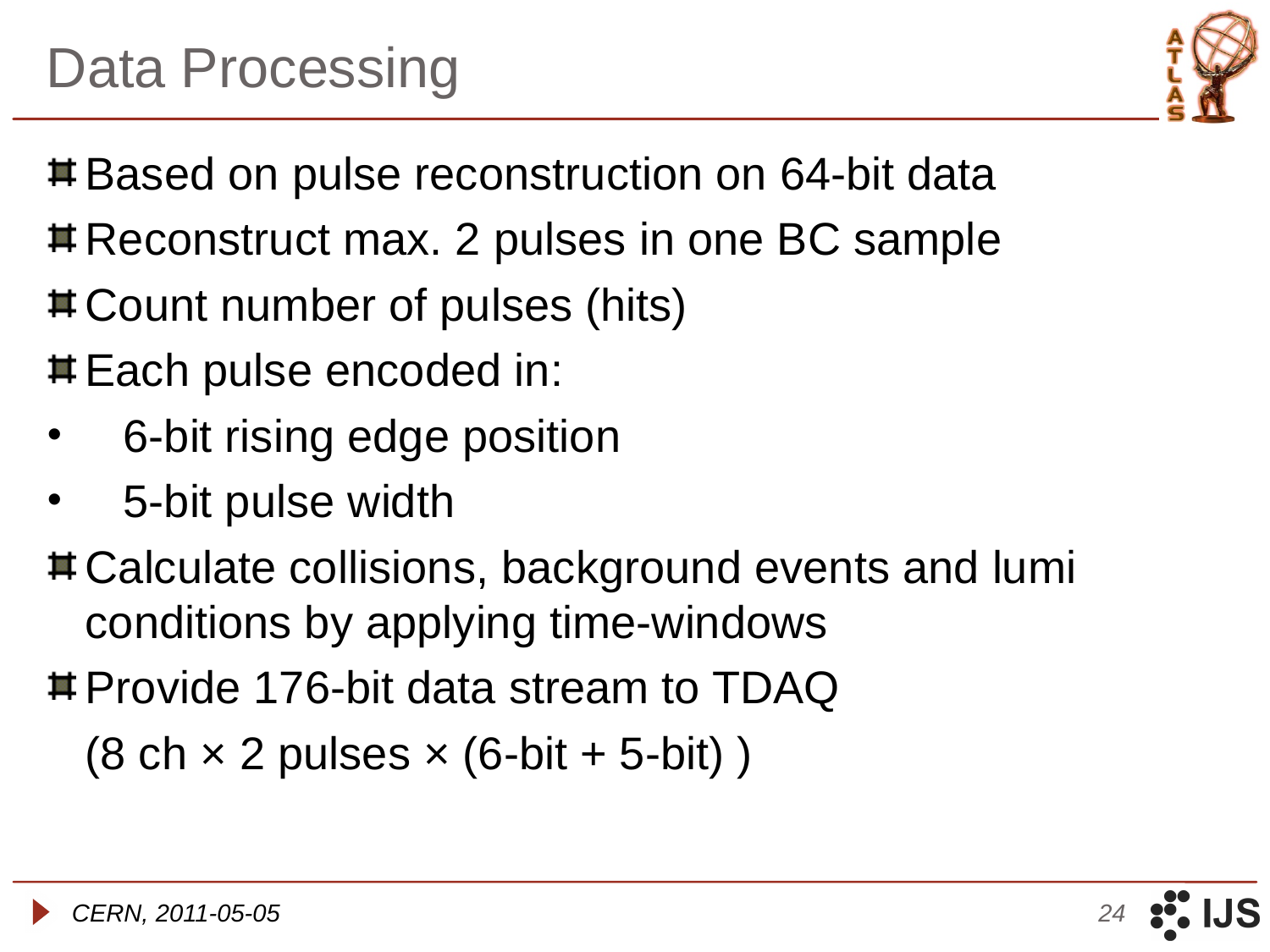

# Data Processing
Based on pulse reconstruction on 64-bit data
Reconstruct max. 2 pulses in one BC sample
Count number of pulses (hits)
Each pulse encoded in:
   6-bit rising edge position
   5-bit pulse width
Calculate collisions, background events and lumi conditions by applying time-windows
Provide 176-bit data stream to TDAQ
   (8 ch × 2 pulses × (6-bit + 5-bit) )

CERN, 2011-05-05
24